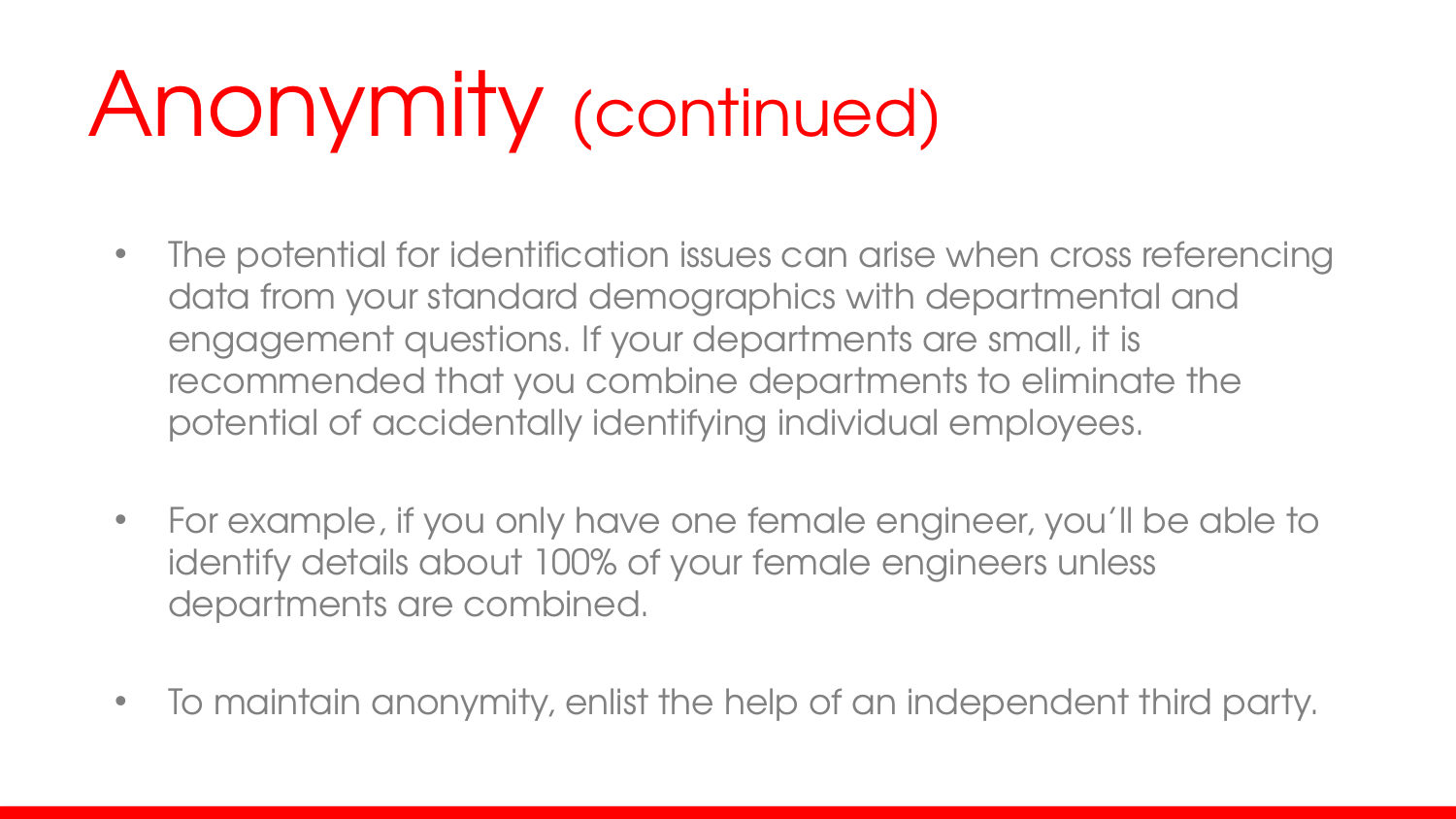

# Anonymity (continued)
The potential for identification issues can arise when cross referencing data from your standard demographics with departmental and engagement questions. If your departments are small, it is recommended that you combine departments to eliminate the potential of accidentally identifying individual employees.

For example, if you only have one female engineer, you’ll be able to identify details about 100% of your female engineers unless departments are combined.

To maintain anonymity, enlist the help of an independent third party.